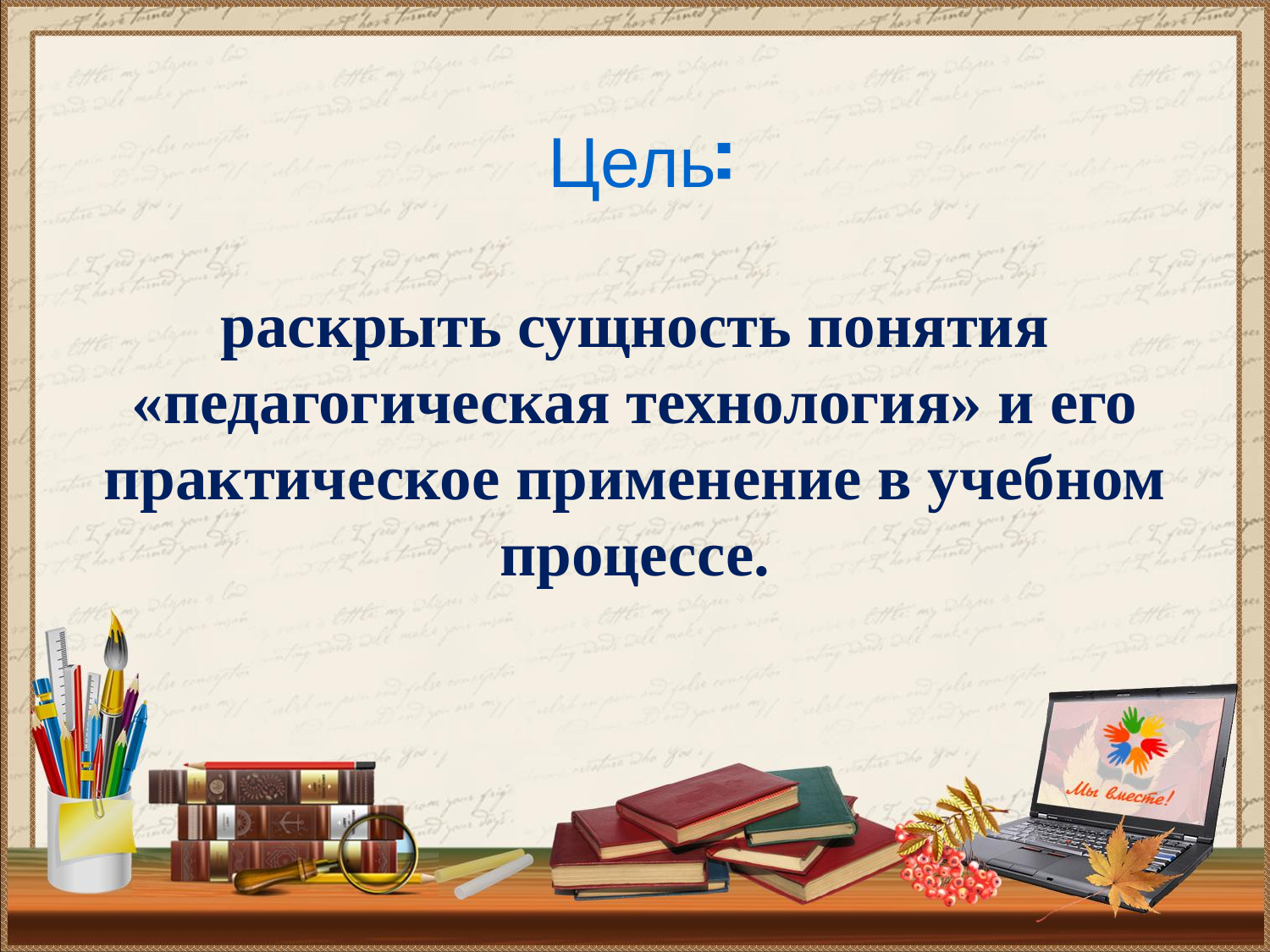

# Цель:
раскрыть сущность понятия «педагогическая технология» и его практическое применение в учебном процессе.